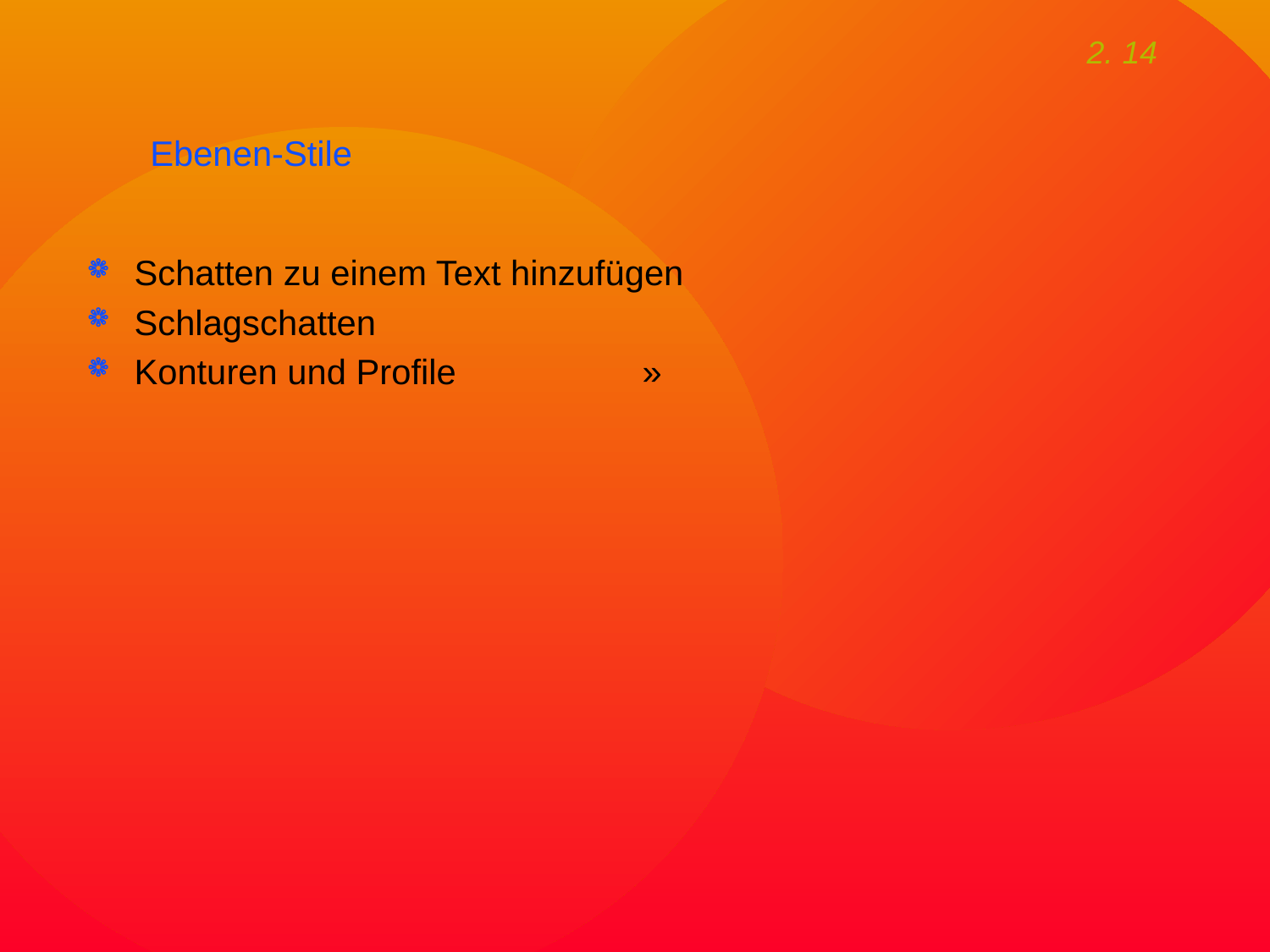

# Ebenen-Stile
Schatten zu einem Text hinzufügen
Schlagschatten
Konturen und Profile 		»